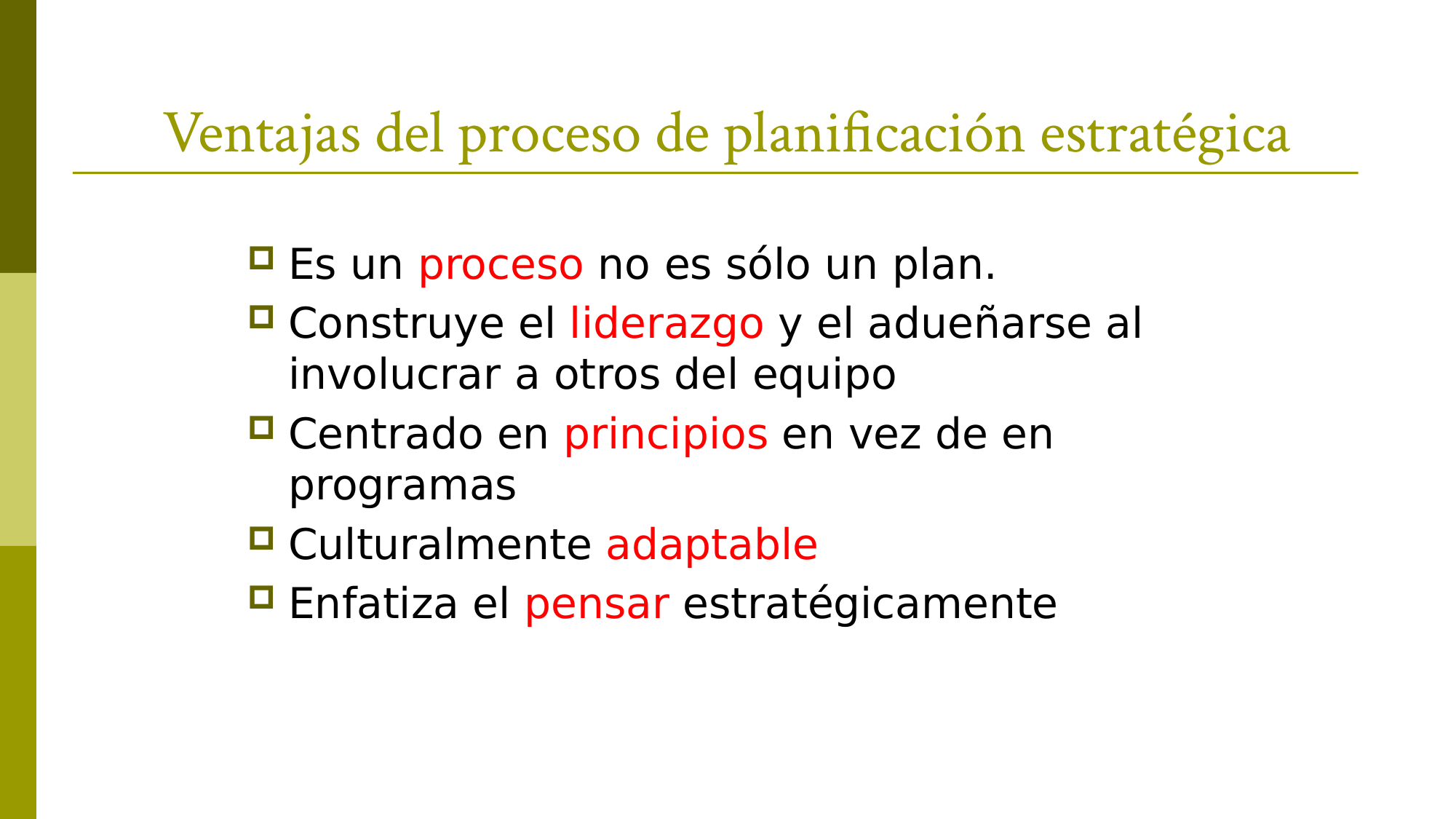

# Ventajas del proceso de planificación estratégica
Es un proceso no es sólo un plan.
Construye el liderazgo y el adueñarse al involucrar a otros del equipo
Centrado en principios en vez de en programas
Culturalmente adaptable
Enfatiza el pensar estratégicamente